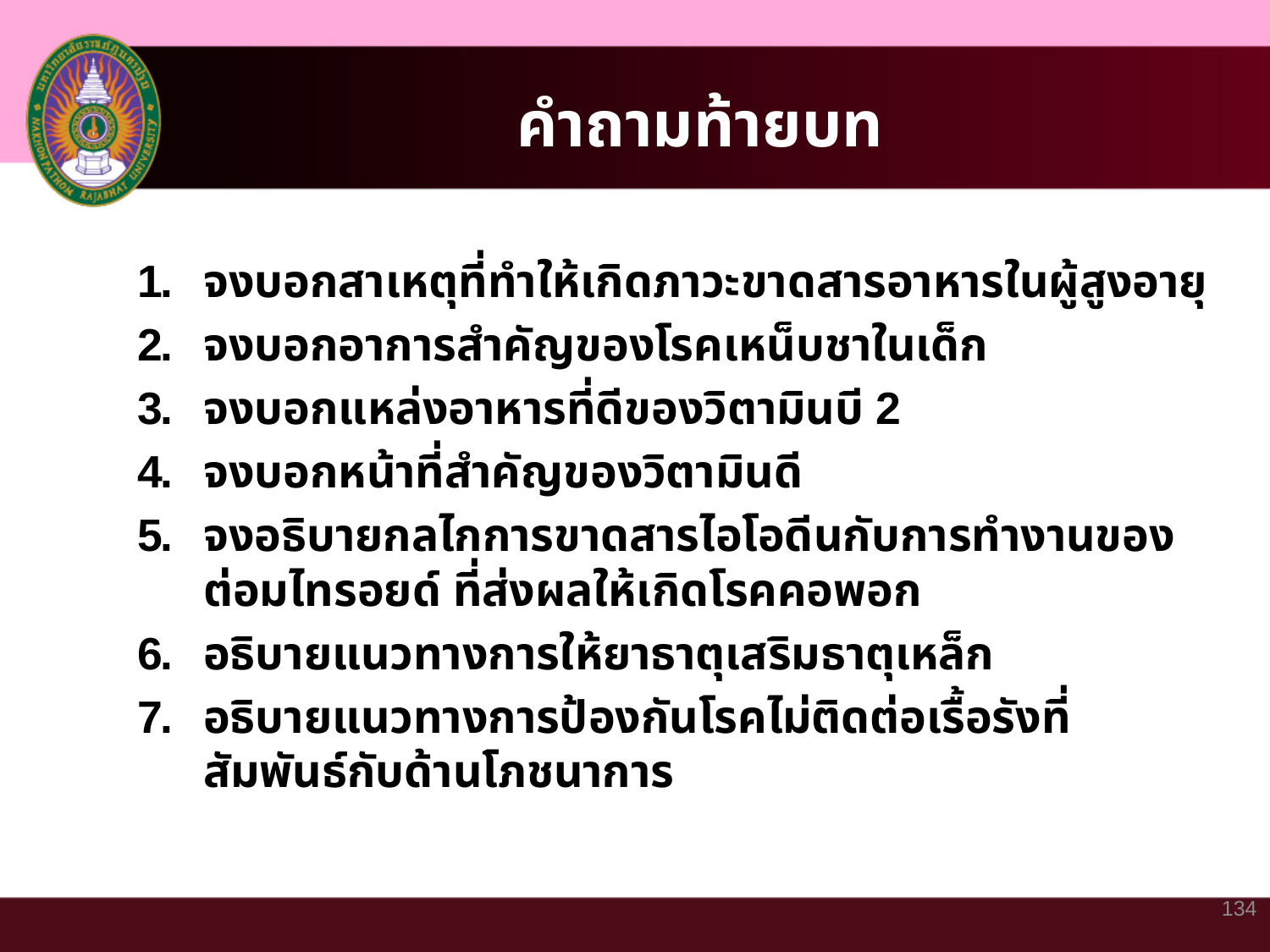

# คำถามท้ายบท
จงบอกสาเหตุที่ทำให้เกิดภาวะขาดสารอาหารในผู้สูงอายุ
จงบอกอาการสำคัญของโรคเหน็บชาในเด็ก
จงบอกแหล่งอาหารที่ดีของวิตามินบี 2
จงบอกหน้าที่สำคัญของวิตามินดี
จงอธิบายกลไกการขาดสารไอโอดีนกับการทำงานของต่อมไทรอยด์ ที่ส่งผลให้เกิดโรคคอพอก
อธิบายแนวทางการให้ยาธาตุเสริมธาตุเหล็ก
อธิบายแนวทางการป้องกันโรคไม่ติดต่อเรื้อรังที่สัมพันธ์กับด้านโภชนาการ
134